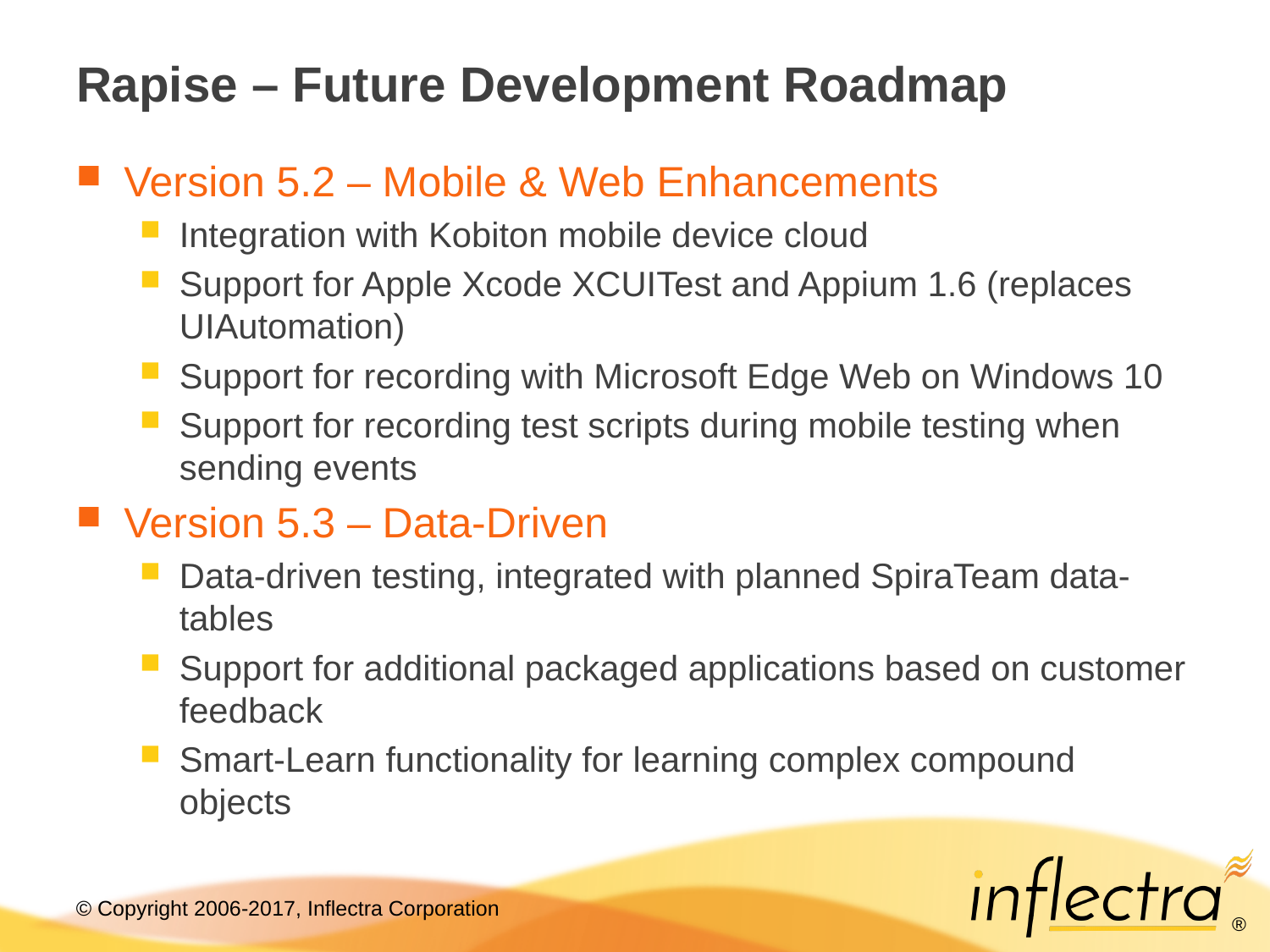

# Rapise – Future Development Roadmap
Version 5.2 – Mobile & Web Enhancements
Integration with Kobiton mobile device cloud
Support for Apple Xcode XCUITest and Appium 1.6 (replaces UIAutomation)
Support for recording with Microsoft Edge Web on Windows 10
Support for recording test scripts during mobile testing when sending events
Version 5.3 – Data-Driven
Data-driven testing, integrated with planned SpiraTeam data-tables
Support for additional packaged applications based on customer feedback
Smart-Learn functionality for learning complex compound objects